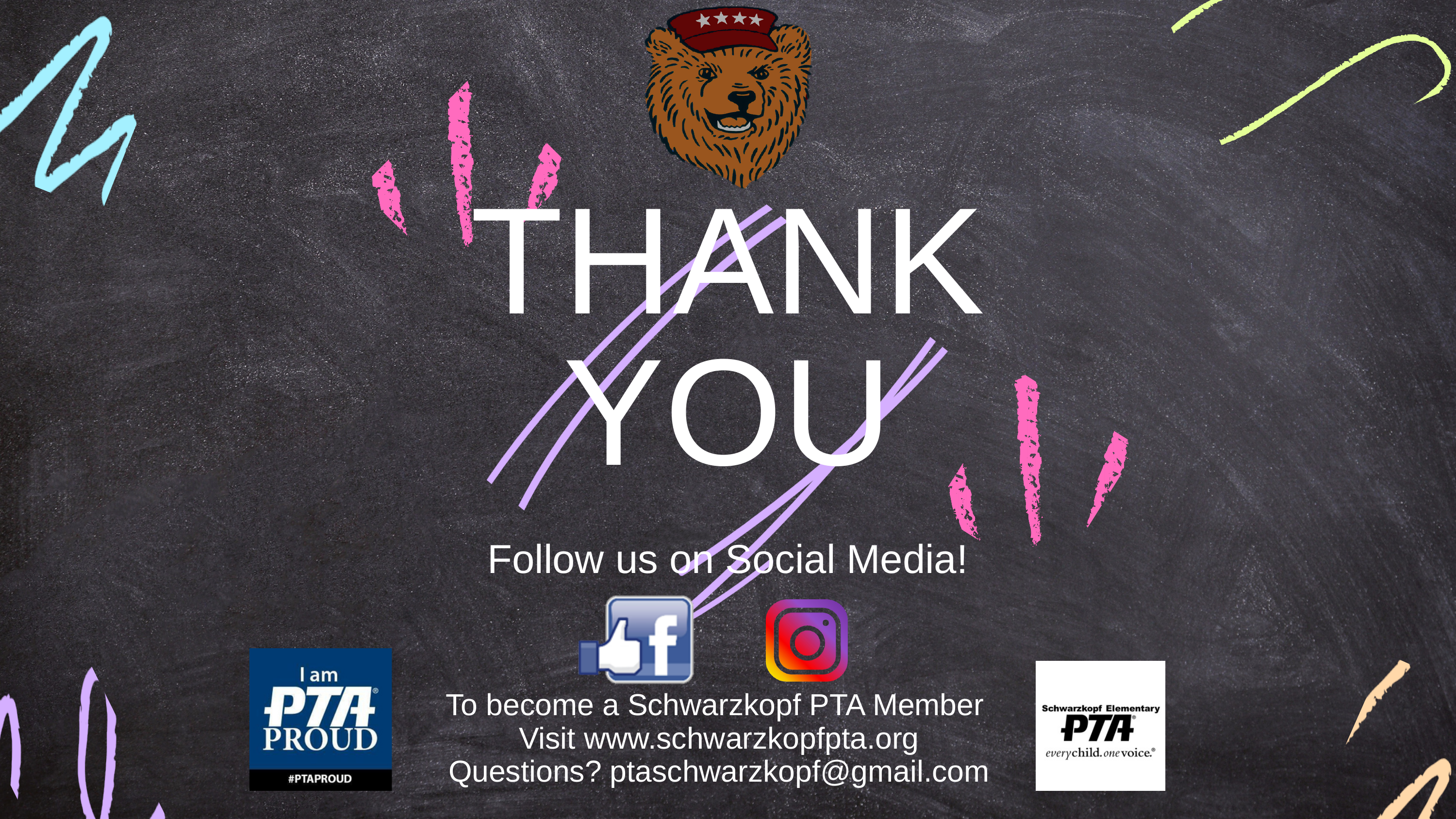

THANK YOU

Follow us on Social Media!

To become a Schwarzkopf PTA Member
Visit www.schwarzkopfpta.org
Questions? ptaschwarzkopf@gmail.com